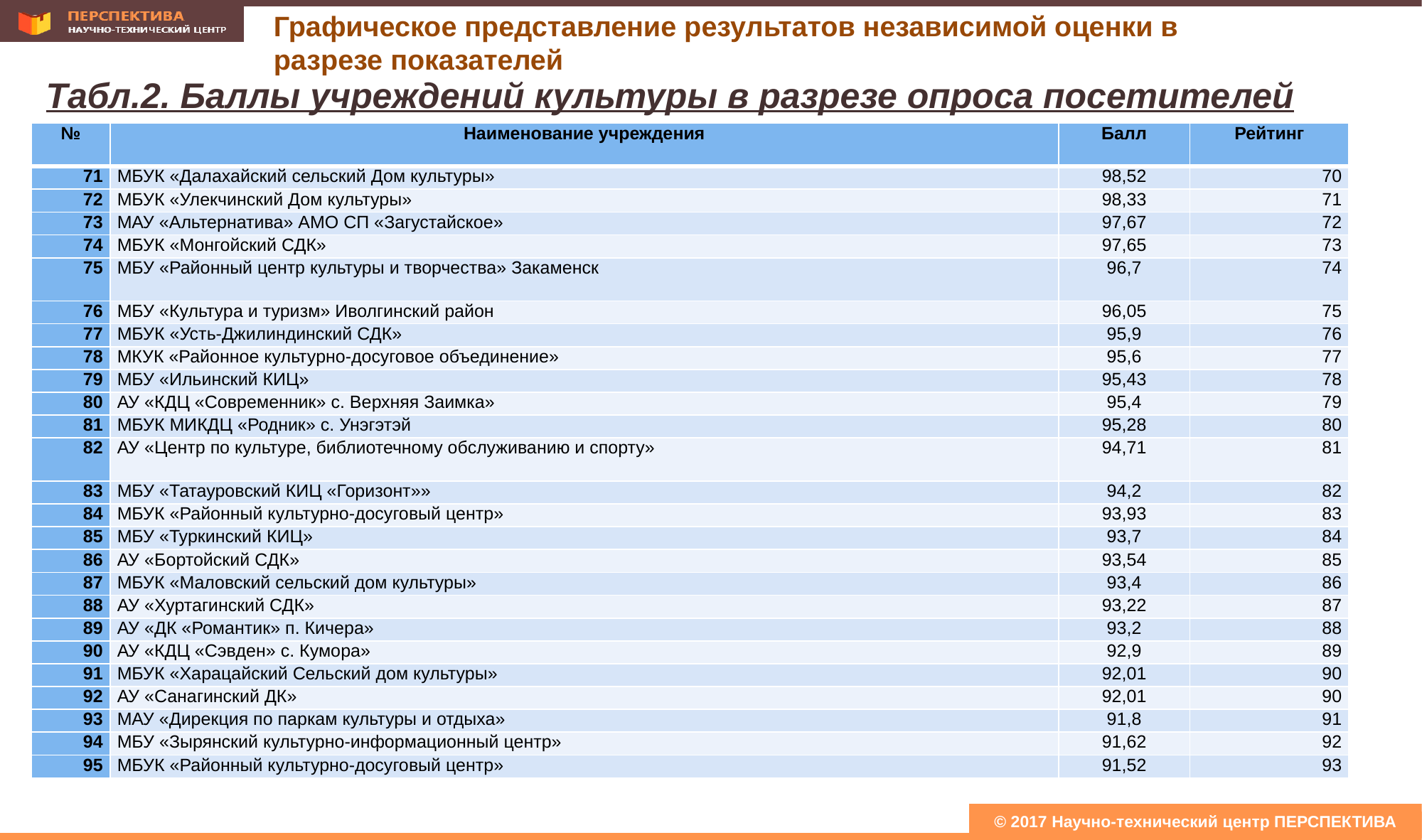

Графическое представление результатов независимой оценки в разрезе показателей
Табл.2. Баллы учреждений культуры в разрезе опроса посетителей

| № | Наименование учреждения | Балл | Рейтинг |
| --- | --- | --- | --- |
| 71 | МБУК «Далахайский сельский Дом культуры» | 98,52 | 70 |
| 72 | МБУК «Улекчинский Дом культуры» | 98,33 | 71 |
| 73 | МАУ «Альтернатива» АМО СП «Загустайское» | 97,67 | 72 |
| 74 | МБУК «Монгойский СДК» | 97,65 | 73 |
| 75 | МБУ «Районный центр культуры и творчества» Закаменск | 96,7 | 74 |
| 76 | МБУ «Культура и туризм» Иволгинский район | 96,05 | 75 |
| 77 | МБУК «Усть-Джилиндинский СДК» | 95,9 | 76 |
| 78 | МКУК «Районное культурно-досуговое объединение» | 95,6 | 77 |
| 79 | МБУ «Ильинский КИЦ» | 95,43 | 78 |
| 80 | АУ «КДЦ «Современник» с. Верхняя Заимка» | 95,4 | 79 |
| 81 | МБУК МИКДЦ «Родник» с. Унэгэтэй | 95,28 | 80 |
| 82 | АУ «Центр по культуре, библиотечному обслуживанию и спорту» | 94,71 | 81 |
| 83 | МБУ «Татауровский КИЦ «Горизонт»» | 94,2 | 82 |
| 84 | МБУК «Районный культурно-досуговый центр» | 93,93 | 83 |
| 85 | МБУ «Туркинский КИЦ» | 93,7 | 84 |
| 86 | АУ «Бортойский СДК» | 93,54 | 85 |
| 87 | МБУК «Маловский сельский дом культуры» | 93,4 | 86 |
| 88 | АУ «Хуртагинский СДК» | 93,22 | 87 |
| 89 | АУ «ДК «Романтик» п. Кичера» | 93,2 | 88 |
| 90 | АУ «КДЦ «Сэвден» с. Кумора» | 92,9 | 89 |
| 91 | МБУК «Харацайский Сельский дом культуры» | 92,01 | 90 |
| 92 | АУ «Санагинский ДК» | 92,01 | 90 |
| 93 | МАУ «Дирекция по паркам культуры и отдыха» | 91,8 | 91 |
| 94 | МБУ «Зырянский культурно-информационный центр» | 91,62 | 92 |
| 95 | МБУК «Районный культурно-досуговый центр» | 91,52 | 93 |

© 2017 Научно-технический центр ПЕРСПЕКТИВА